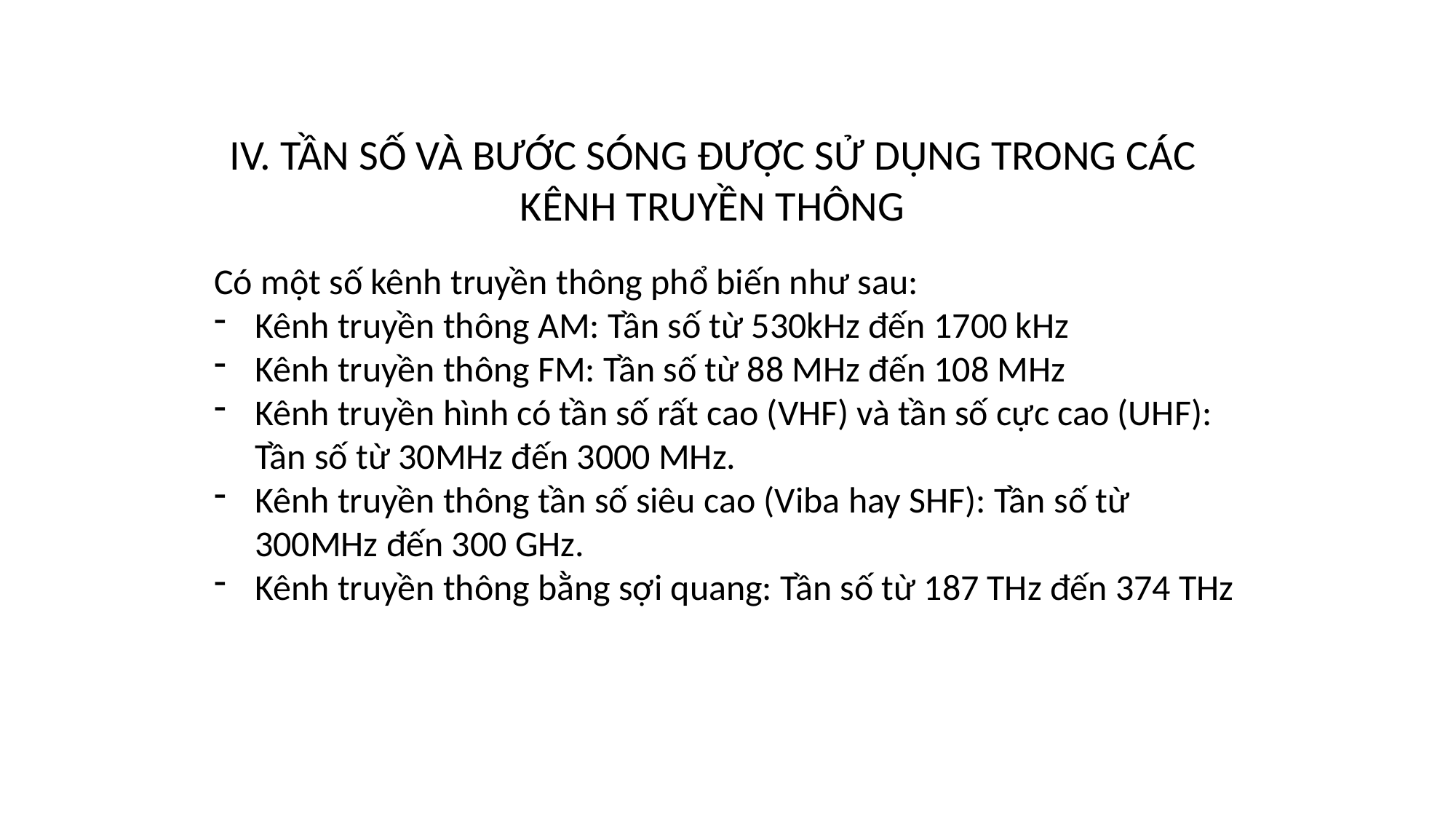

IV. TẦN SỐ VÀ BƯỚC SÓNG ĐƯỢC SỬ DỤNG TRONG CÁC KÊNH TRUYỀN THÔNG
Có một số kênh truyền thông phổ biến như sau:
Kênh truyền thông AM: Tần số từ 530kHz đến 1700 kHz
Kênh truyền thông FM: Tần số từ 88 MHz đến 108 MHz
Kênh truyền hình có tần số rất cao (VHF) và tần số cực cao (UHF): Tần số từ 30MHz đến 3000 MHz.
Kênh truyền thông tần số siêu cao (Viba hay SHF): Tần số từ 300MHz đến 300 GHz.
Kênh truyền thông bằng sợi quang: Tần số từ 187 THz đến 374 THz